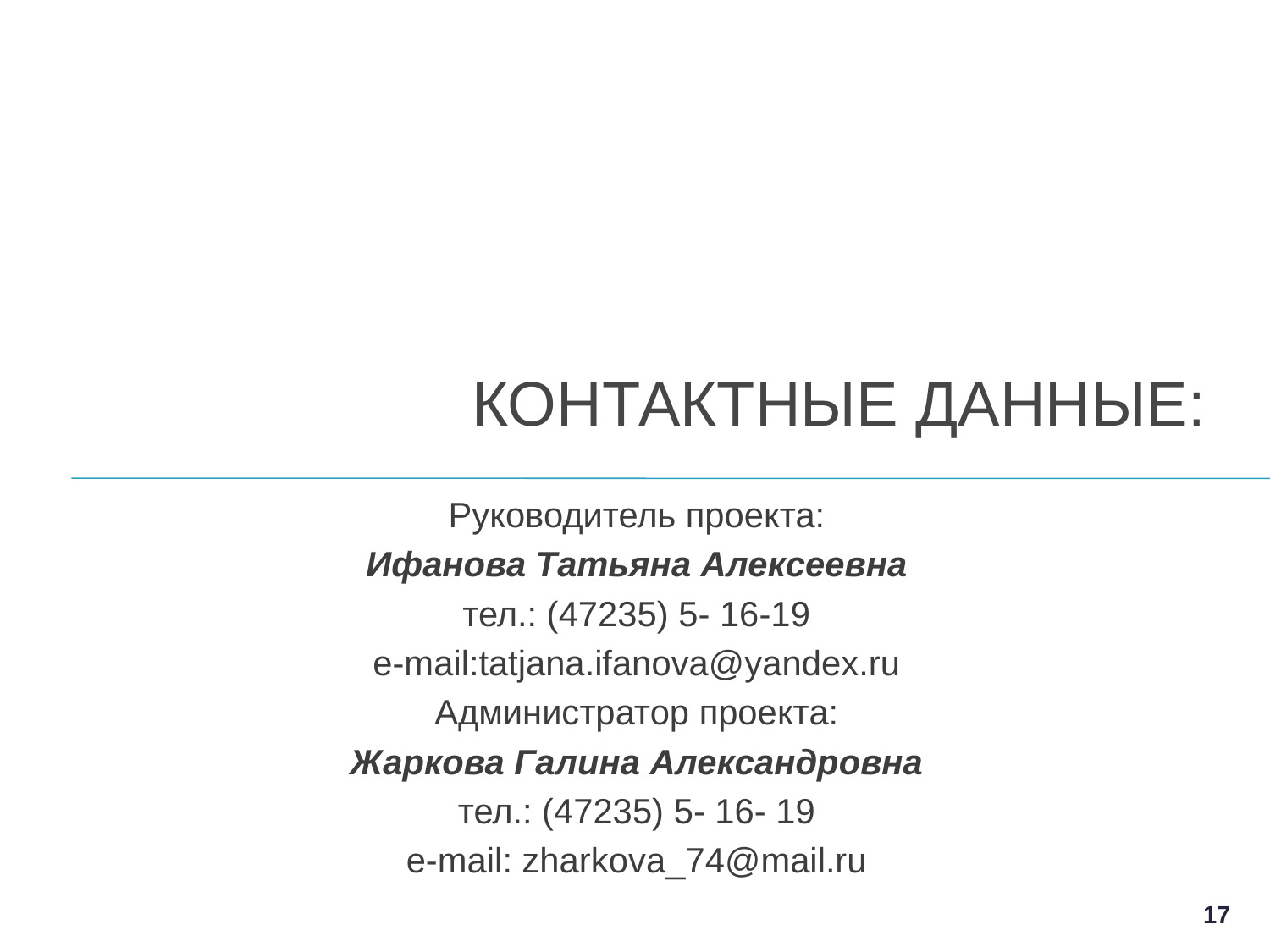

# Контактные данные:

Руководитель проекта:
Ифанова Татьяна Алексеевна
тел.: (47235) 5- 16-19
e-mail:tatjana.ifanova@yandex.ru
Администратор проекта:
Жаркова Галина Александровна
тел.: (47235) 5- 16- 19
e-mail: zharkova_74@mail.ru
17